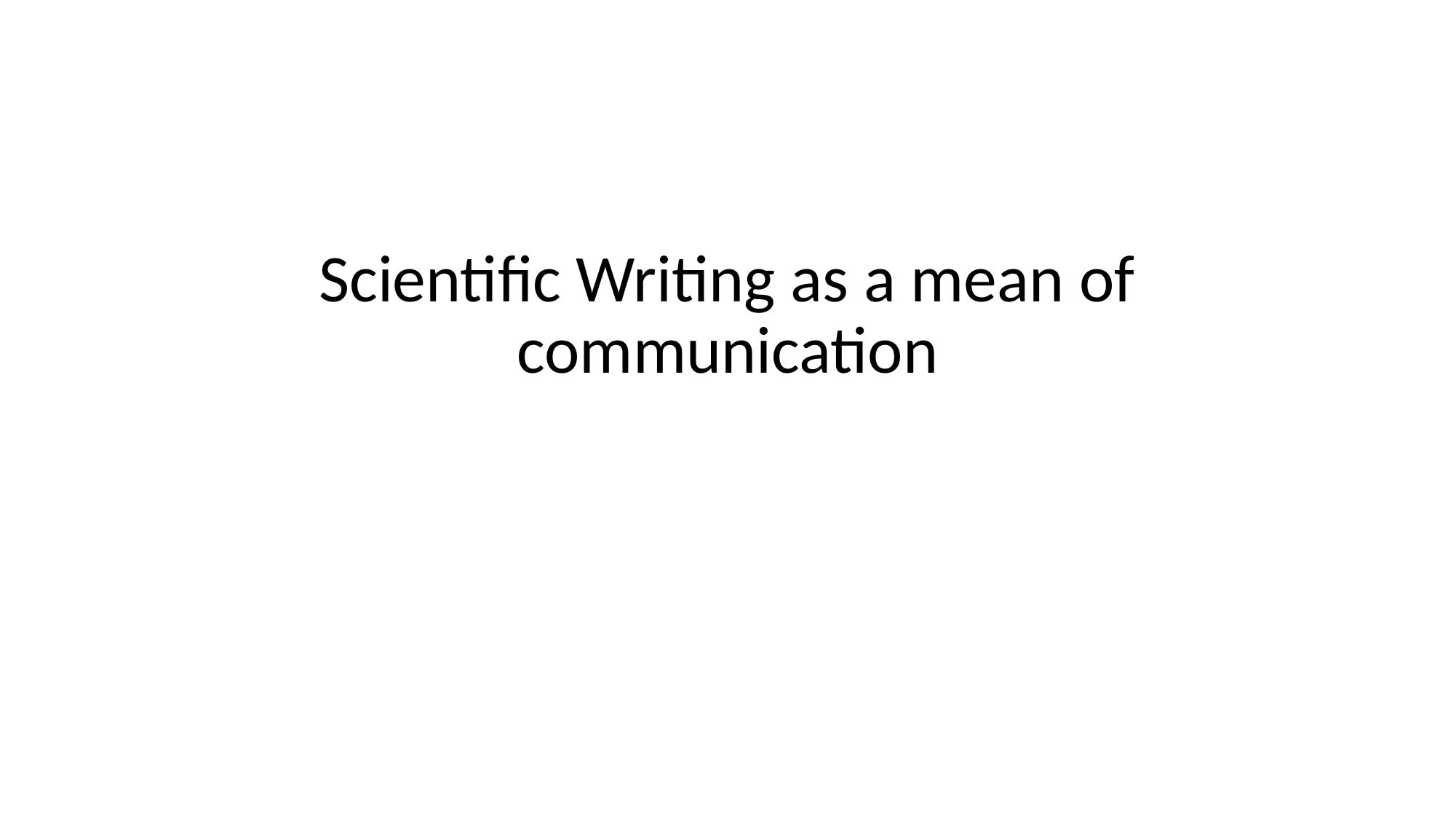

# Scientific Writing as a mean of communication